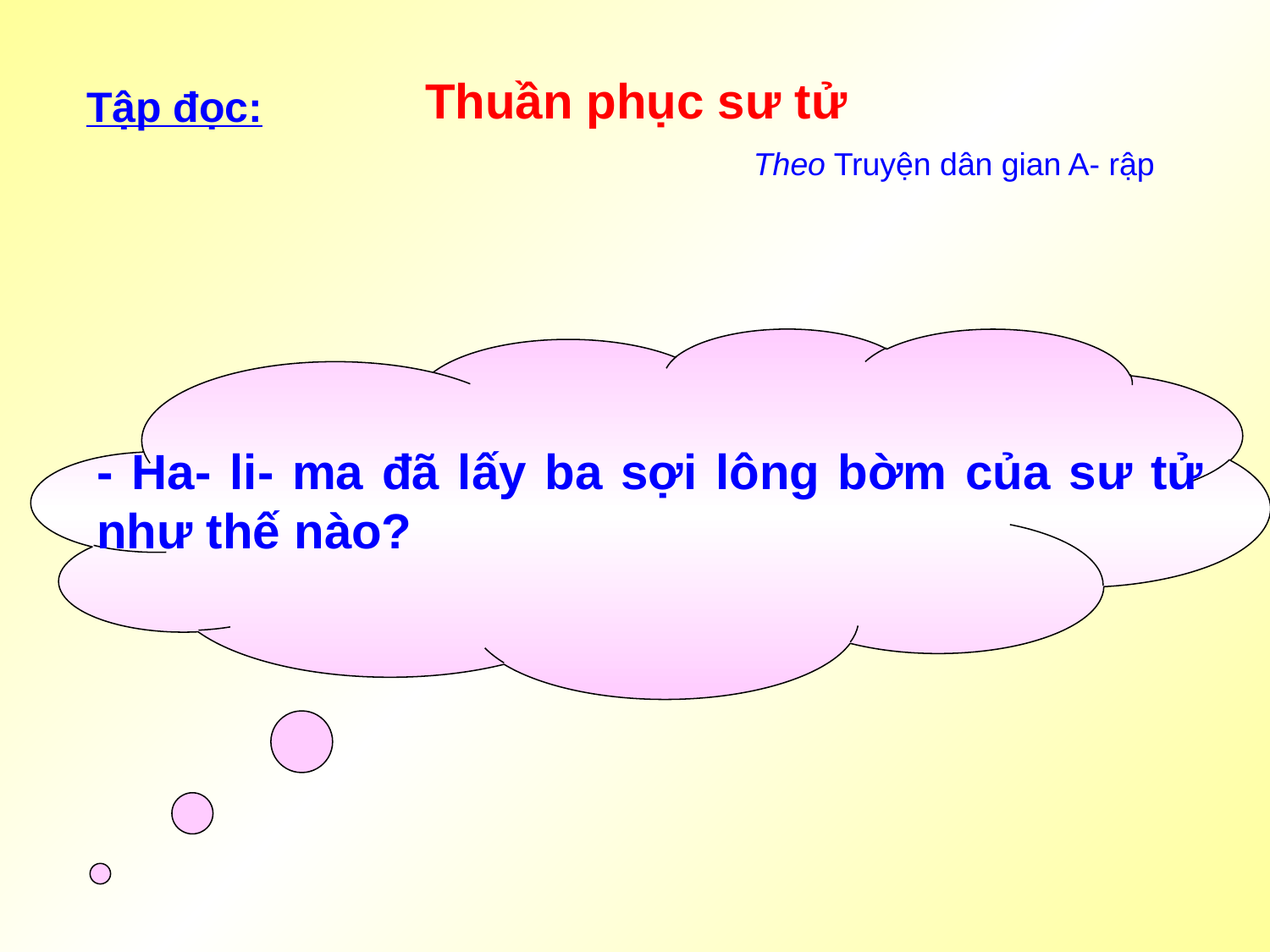

Thuần phục sư tử
Tập đọc:
Theo Truyện dân gian A- rập

- Ha- li- ma đã lấy ba sợi lông bờm của sư tử như thế nào?